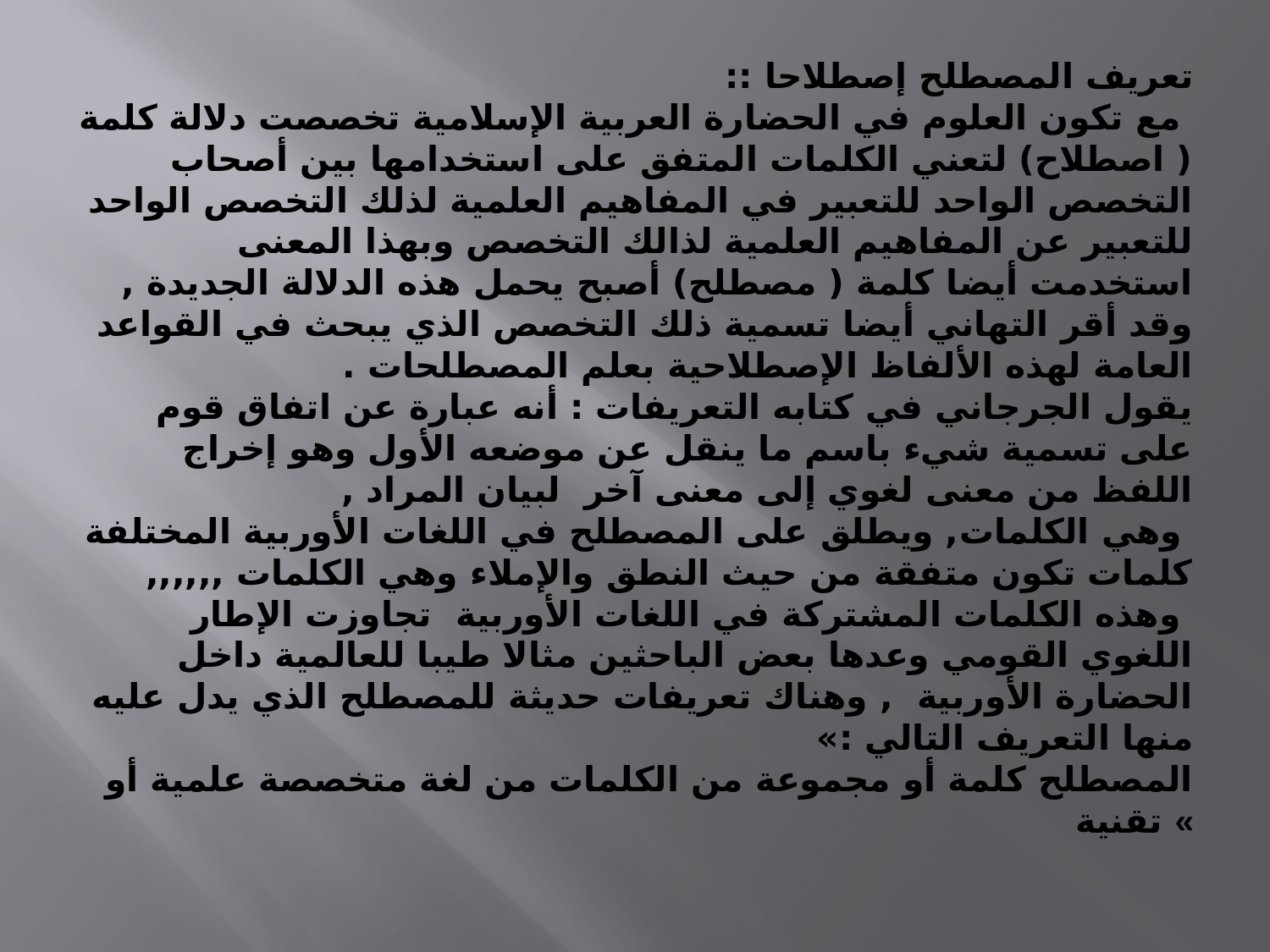

# تعريف المصطلح إصطلاحا :: مع تكون العلوم في الحضارة العربية الإسلامية تخصصت دلالة كلمة ( اصطلاح) لتعني الكلمات المتفق على استخدامها بين أصحاب التخصص الواحد للتعبير في المفاهيم العلمية لذلك التخصص الواحد للتعبير عن المفاهيم العلمية لذالك التخصص وبهذا المعنى استخدمت أيضا كلمة ( مصطلح) أصبح يحمل هذه الدلالة الجديدة , وقد أقر التهاني أيضا تسمية ذلك التخصص الذي يبحث في القواعد العامة لهذه الألفاظ الإصطلاحية بعلم المصطلحات . يقول الجرجاني في كتابه التعريفات : أنه عبارة عن اتفاق قوم على تسمية شيء باسم ما ينقل عن موضعه الأول وهو إخراج اللفظ من معنى لغوي إلى معنى آخر  لبيان المراد , وهي الكلمات, ويطلق على المصطلح في اللغات الأوربية المختلفة كلمات تكون متفقة من حيث النطق والإملاء وهي الكلمات ,,,,,, وهذه الكلمات المشتركة في اللغات الأوربية  تجاوزت الإطار اللغوي القومي وعدها بعض الباحثين مثالا طيبا للعالمية داخل الحضارة الأوربية  , وهناك تعريفات حديثة للمصطلح الذي يدل عليه منها التعريف التالي :» المصطلح كلمة أو مجموعة من الكلمات من لغة متخصصة علمية أو تقنية «